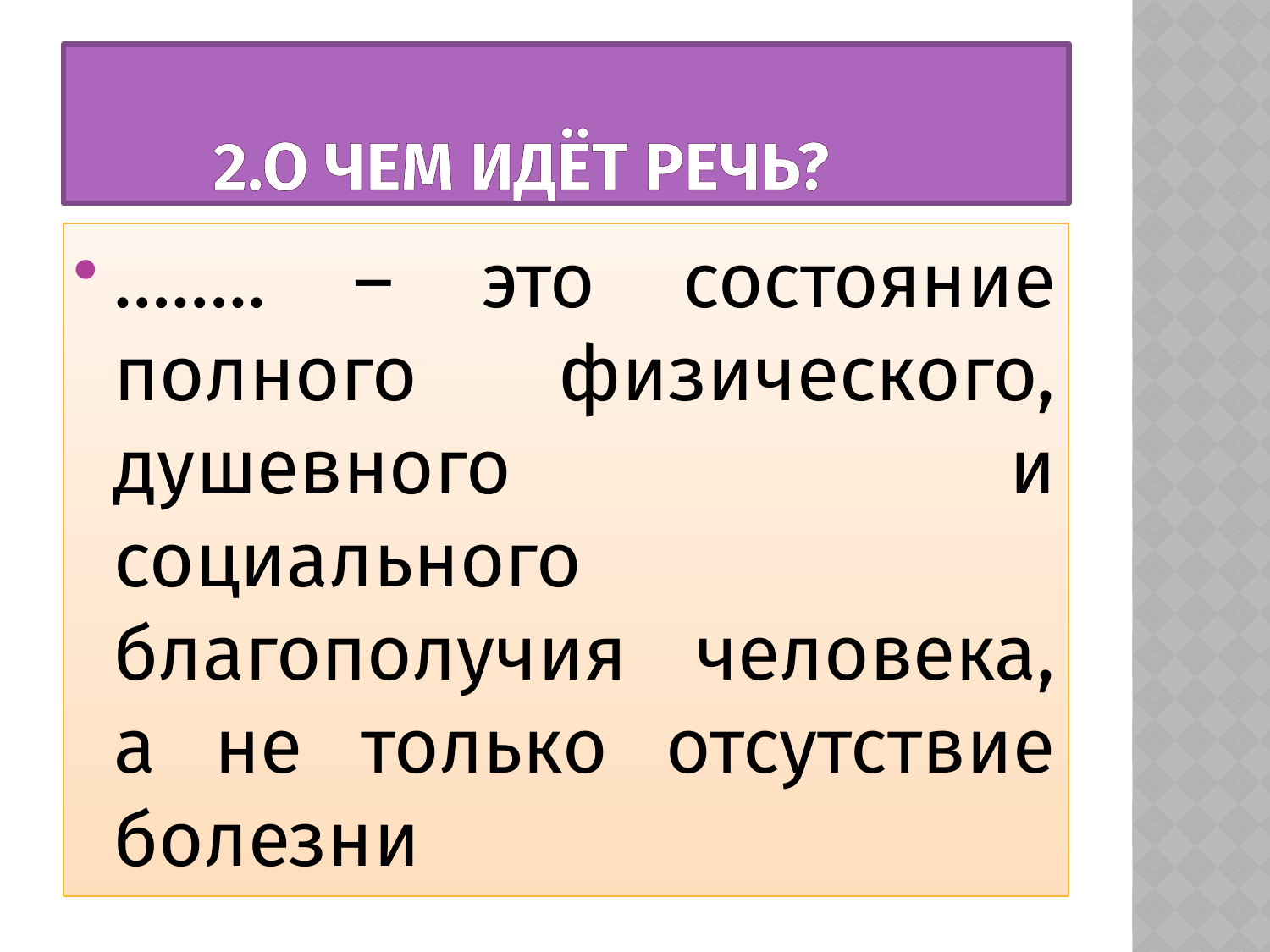

# 2.О чем идёт речь?
…….. – это состояние полного физического, душевного и социального благополучия человека, а не только отсутствие болезни